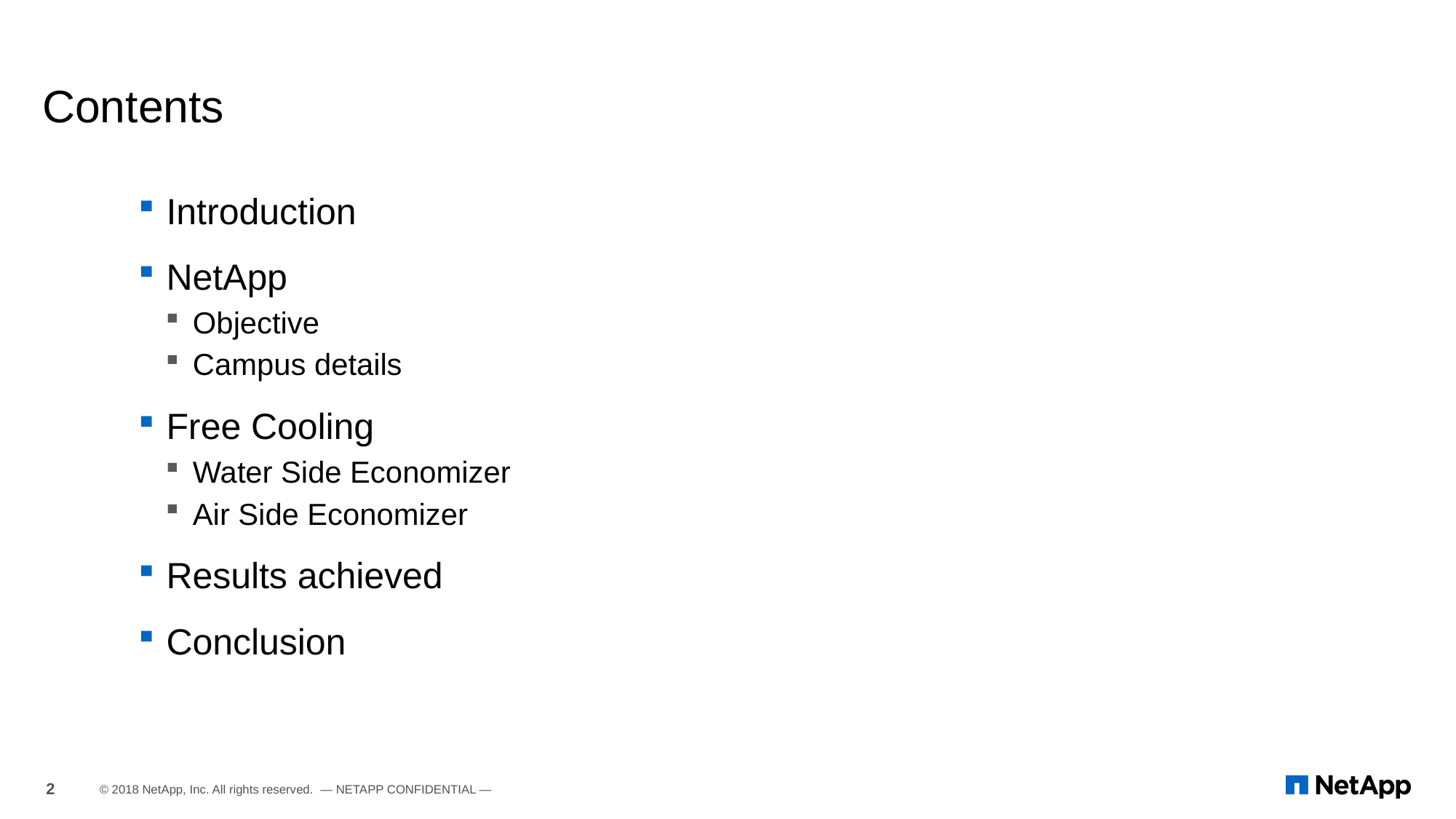

# Contents
Introduction
NetApp
Objective
Campus details
Free Cooling
Water Side Economizer
Air Side Economizer
Results achieved
Conclusion

2
© 2018 NetApp, Inc. All rights reserved.  — NETAPP CONFIDENTIAL —